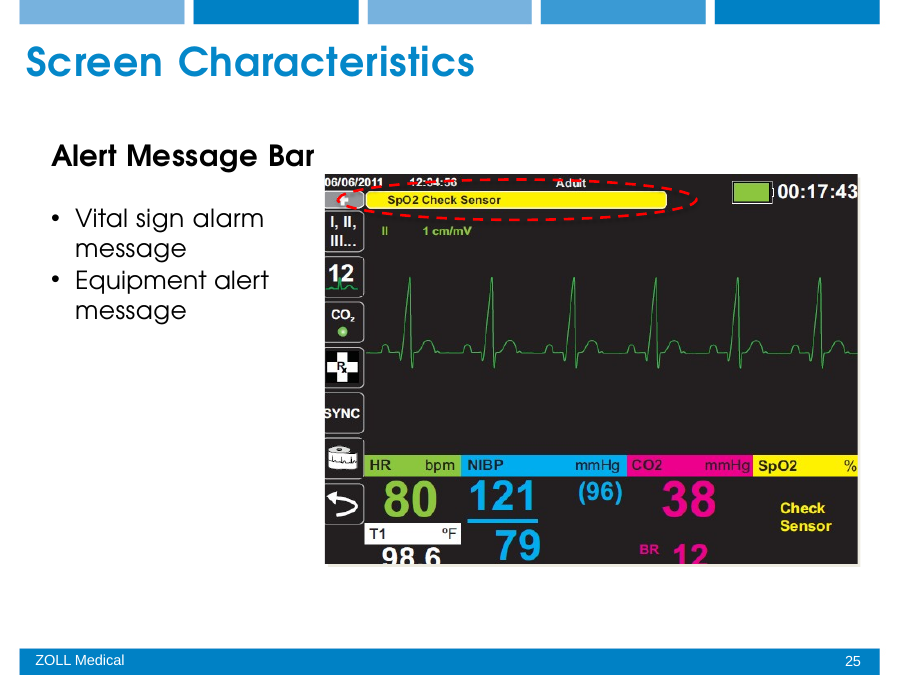

# Screen Characteristics

Alert Message Bar

Vital sign alarm message
Equipment alert message